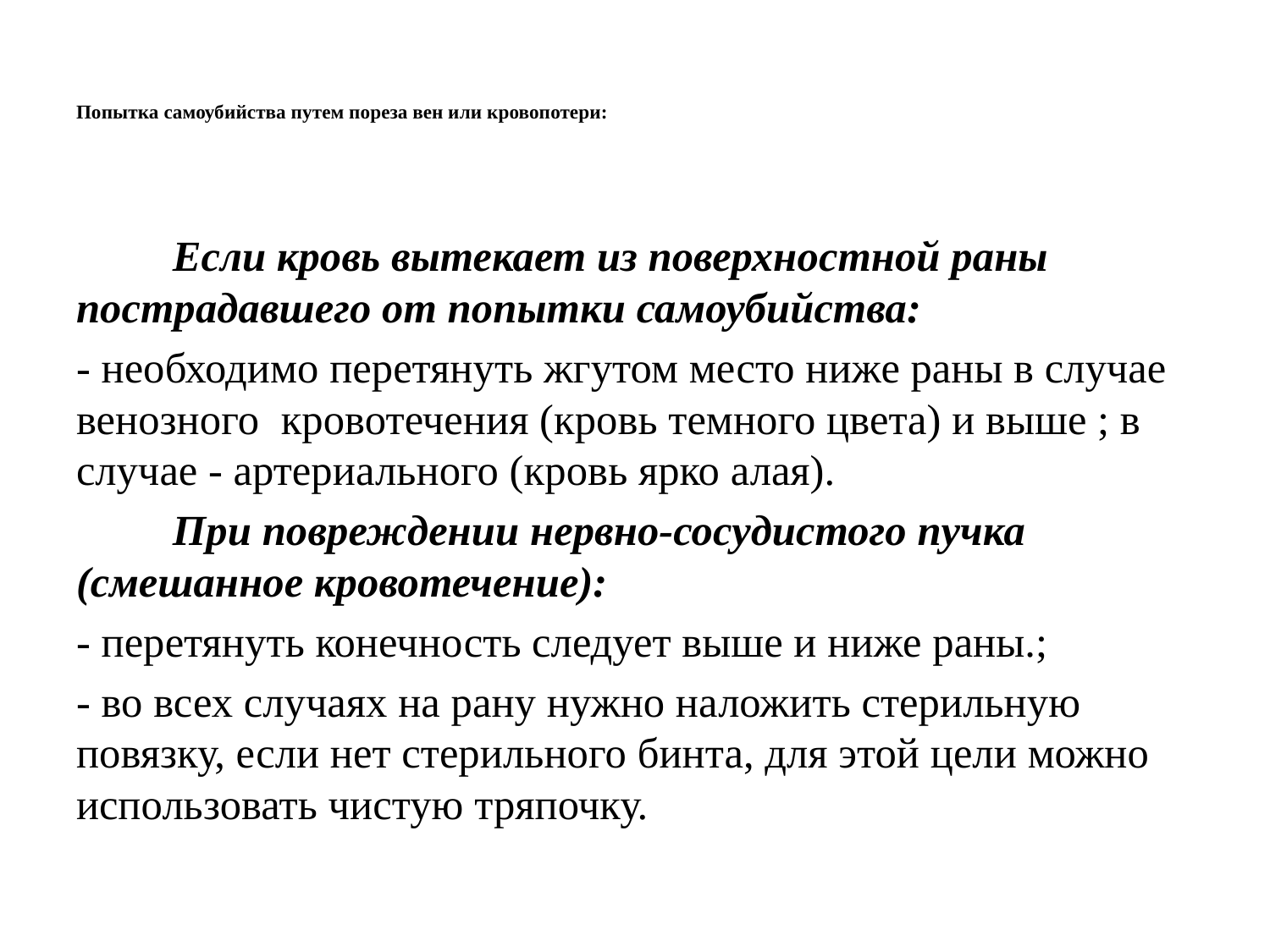

# Попытка самоубийства путем пореза вен или кровопотери:
	Если кровь вытекает из поверхностной раны пострадавшего от попытки самоубийства:
- необходимо перетянуть жгутом место ниже раны в случае венозного  кровотечения (кровь темного цвета) и выше ; в случае - артериального (кровь ярко алая).
	При повреждении нервно-сосудистого пучка (смешанное кровотечение):
- перетянуть конечность следует выше и ниже раны.;
- во всех случаях на рану нужно наложить стерильную повязку, если нет стерильного бинта, для этой цели можно использовать чистую тряпочку.